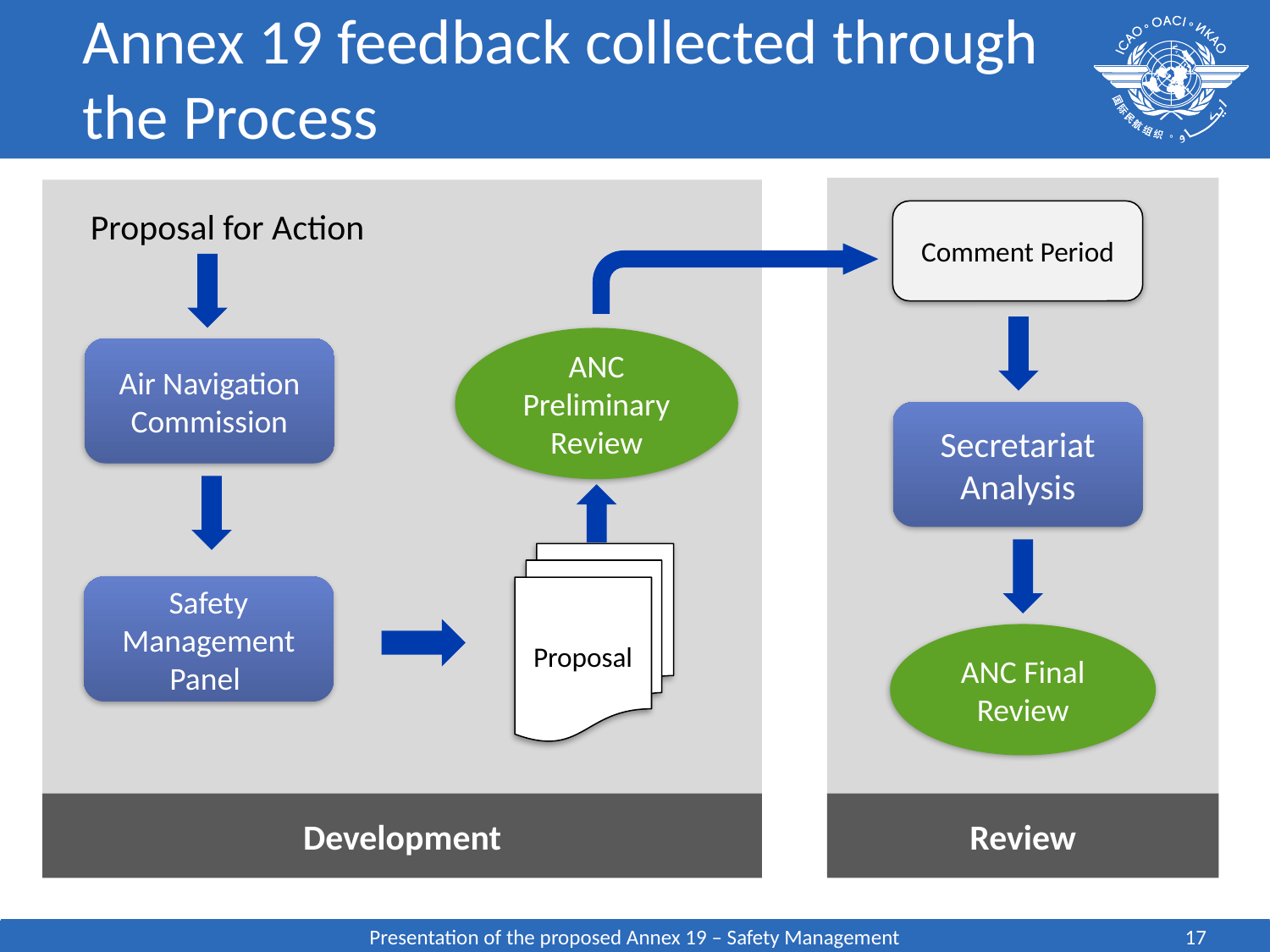

# Annex 19 feedback collected through the Process

Proposal for Action
Comment Period

ANC Preliminary Review

Air Navigation Commission
Secretariat Analysis

Proposal

Safety Management Panel

ANC Final Review
Development
Review
Presentation of the proposed Annex 19 – Safety Management
17